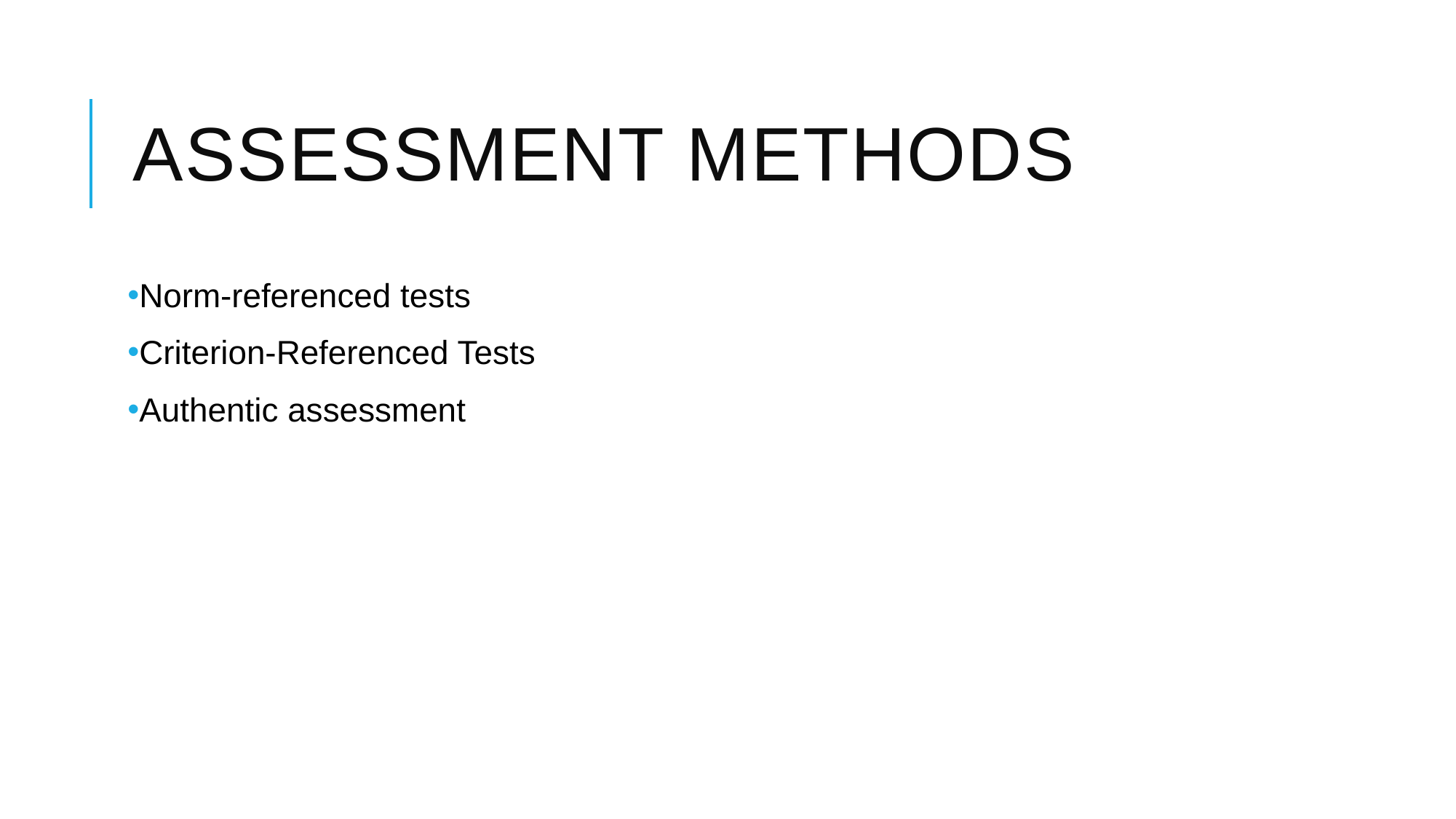

# Assessment methods
Norm-referenced tests
Criterion-Referenced Tests
Authentic assessment